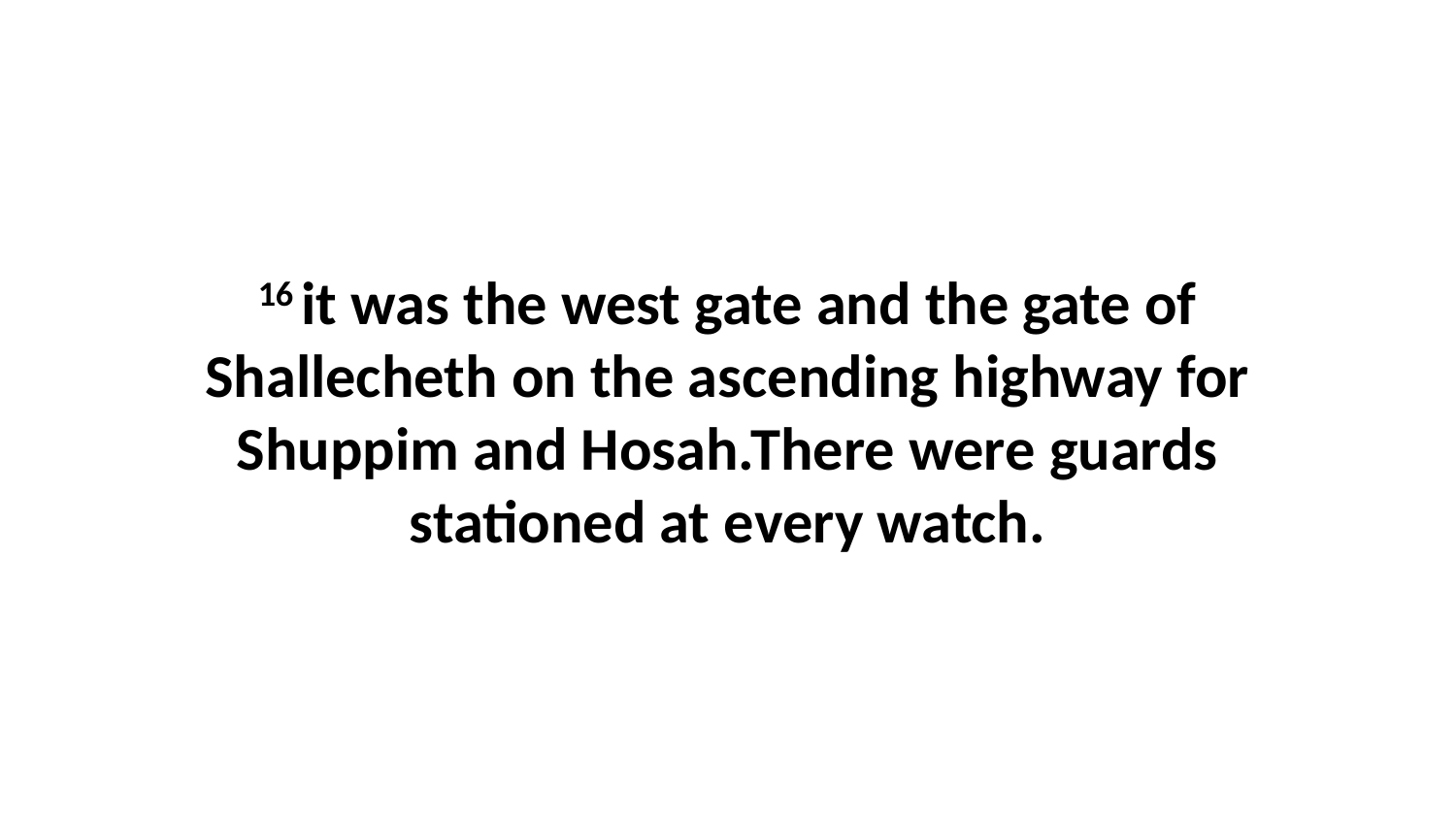

16 it was the west gate and the gate of Shallecheth on the ascending highway for Shuppim and Hosah.There were guards stationed at every watch.